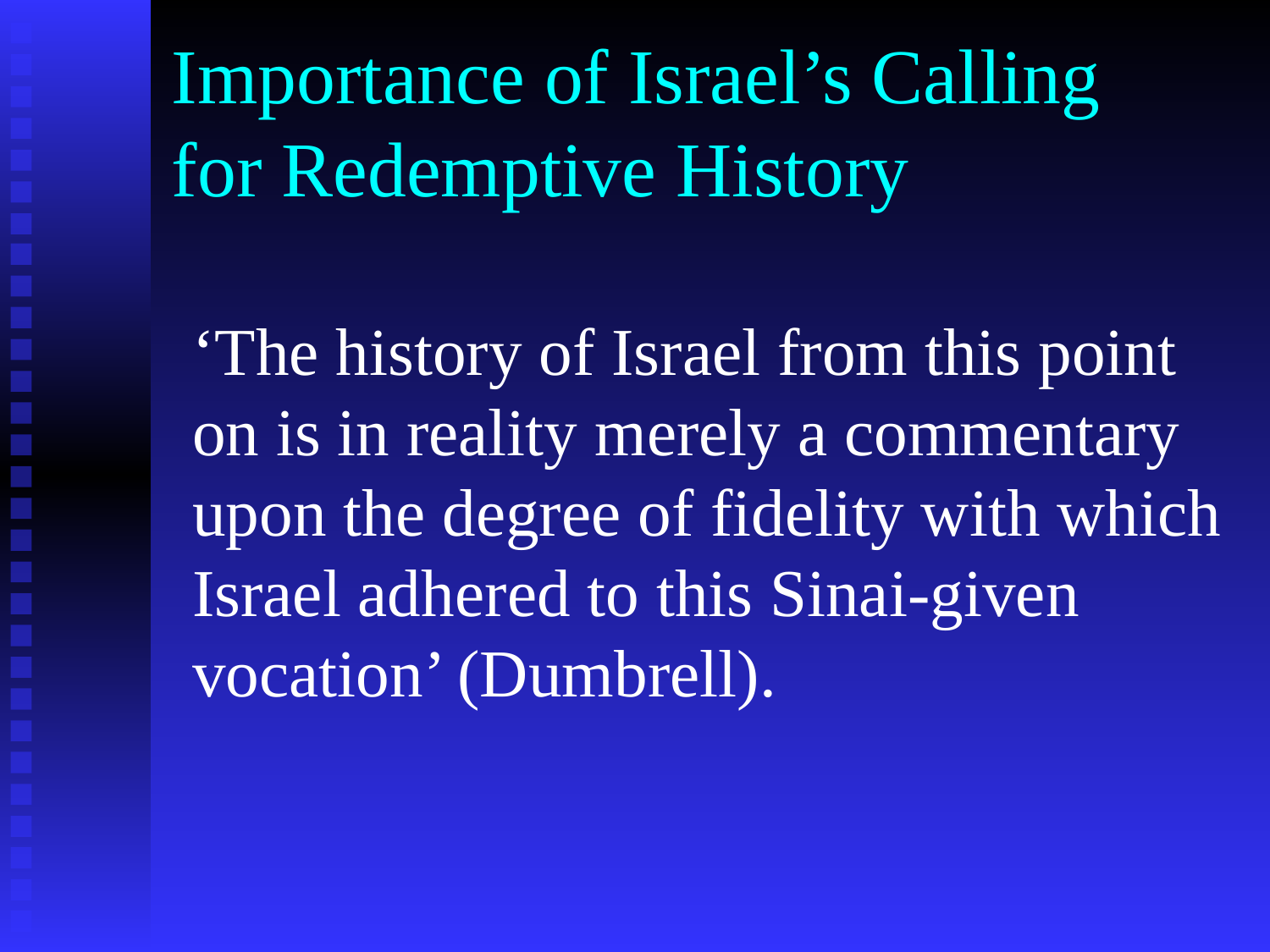

# Importance of Israel’s Calling  for Redemptive History
‘The history of Israel from this point on is in reality merely a commentary upon the degree of fidelity with which Israel adhered to this Sinai-given vocation’ (Dumbrell).